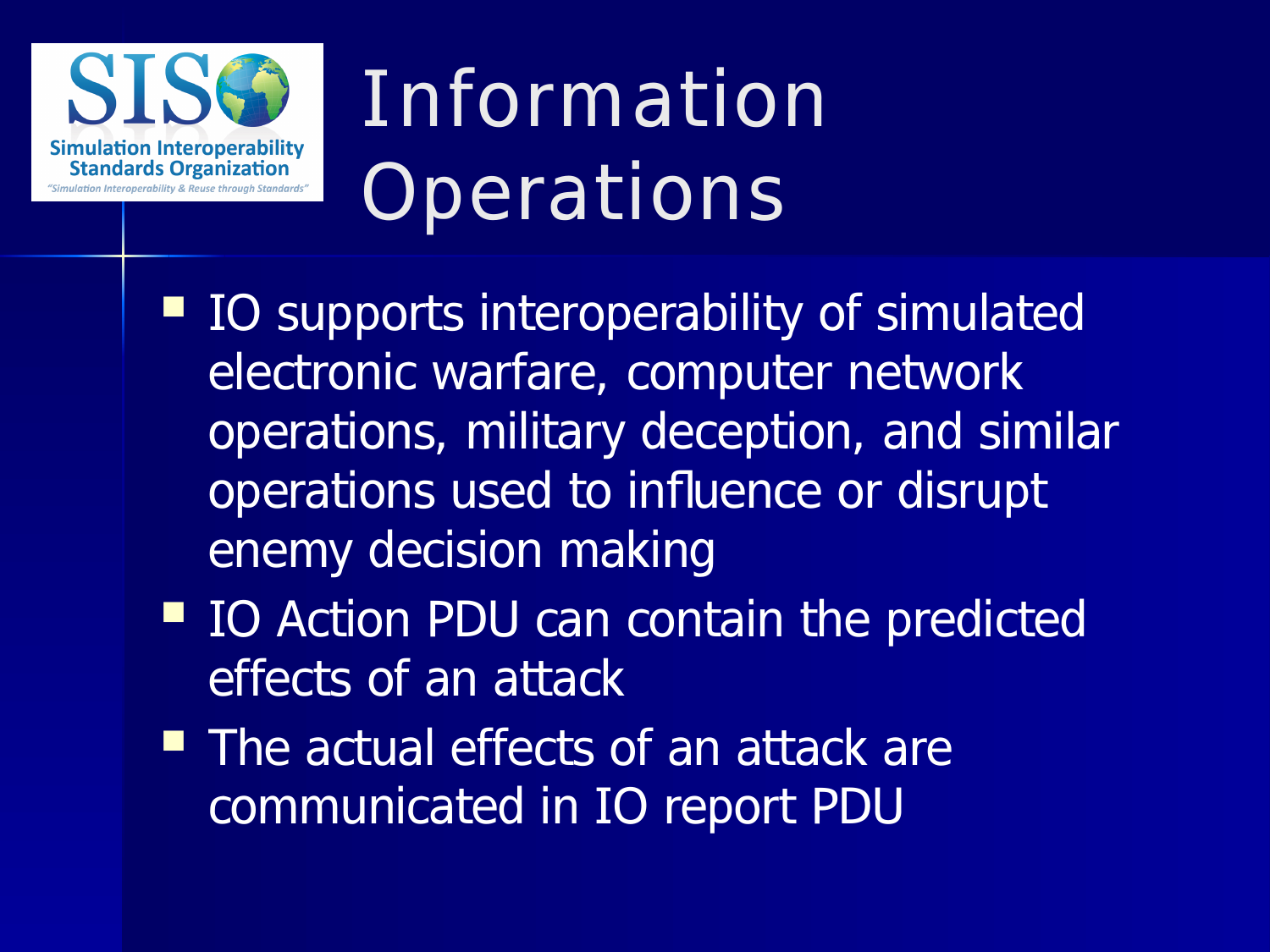

# Information Operations
IO supports interoperability of simulated electronic warfare, computer network operations, military deception, and similar operations used to influence or disrupt enemy decision making
IO Action PDU can contain the predicted effects of an attack
The actual effects of an attack are communicated in IO report PDU